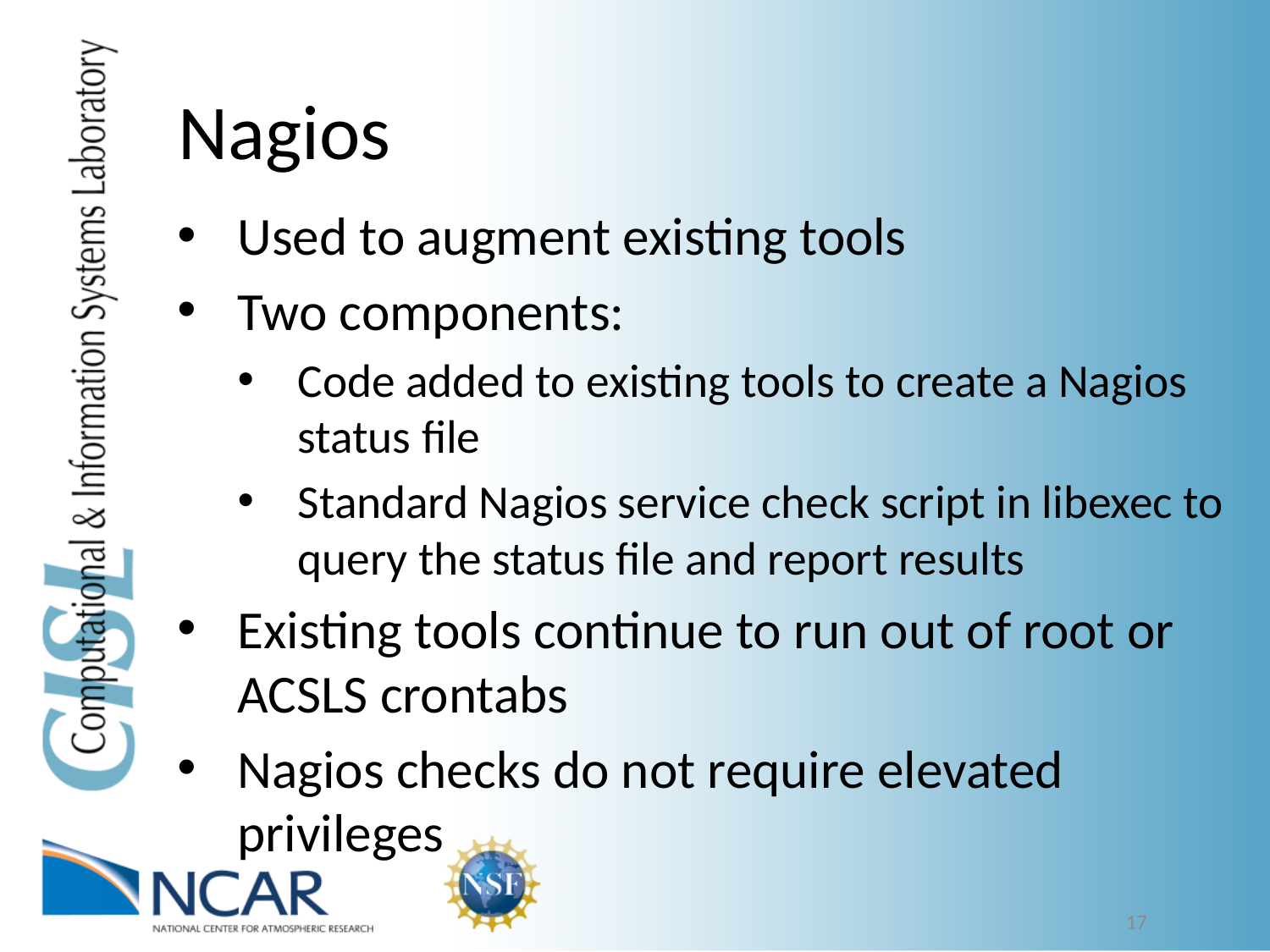

Nagios
Used to augment existing tools
Two components:
Code added to existing tools to create a Nagios status file
Standard Nagios service check script in libexec to query the status file and report results
Existing tools continue to run out of root or ACSLS crontabs
Nagios checks do not require elevated privileges

17